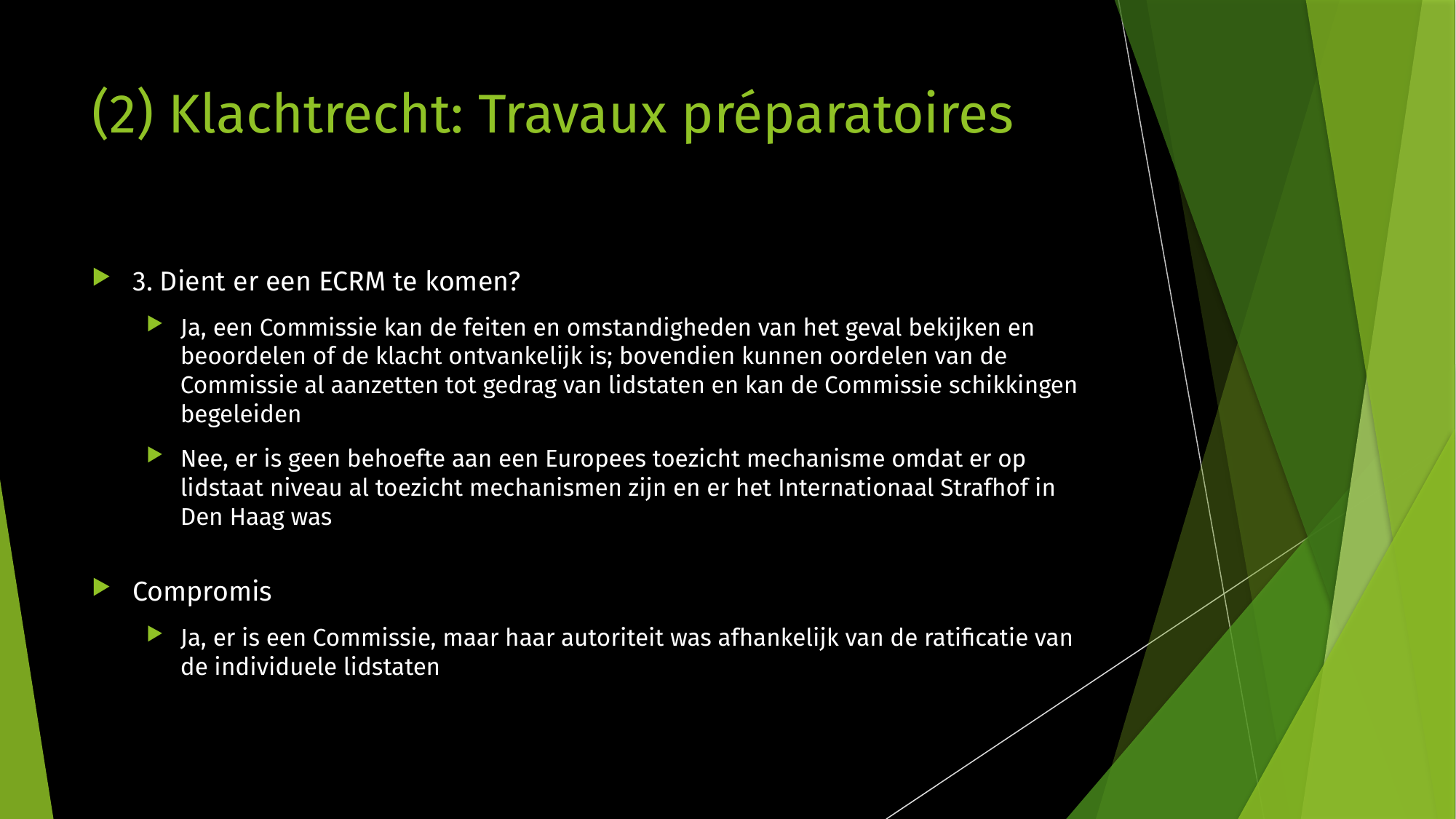

# (2) Klachtrecht: Travaux préparatoires
3. Dient er een ECRM te komen?
Ja, een Commissie kan de feiten en omstandigheden van het geval bekijken en beoordelen of de klacht ontvankelijk is; bovendien kunnen oordelen van de Commissie al aanzetten tot gedrag van lidstaten en kan de Commissie schikkingen begeleiden
Nee, er is geen behoefte aan een Europees toezicht mechanisme omdat er op lidstaat niveau al toezicht mechanismen zijn en er het Internationaal Strafhof in Den Haag was
Compromis
Ja, er is een Commissie, maar haar autoriteit was afhankelijk van de ratificatie van de individuele lidstaten